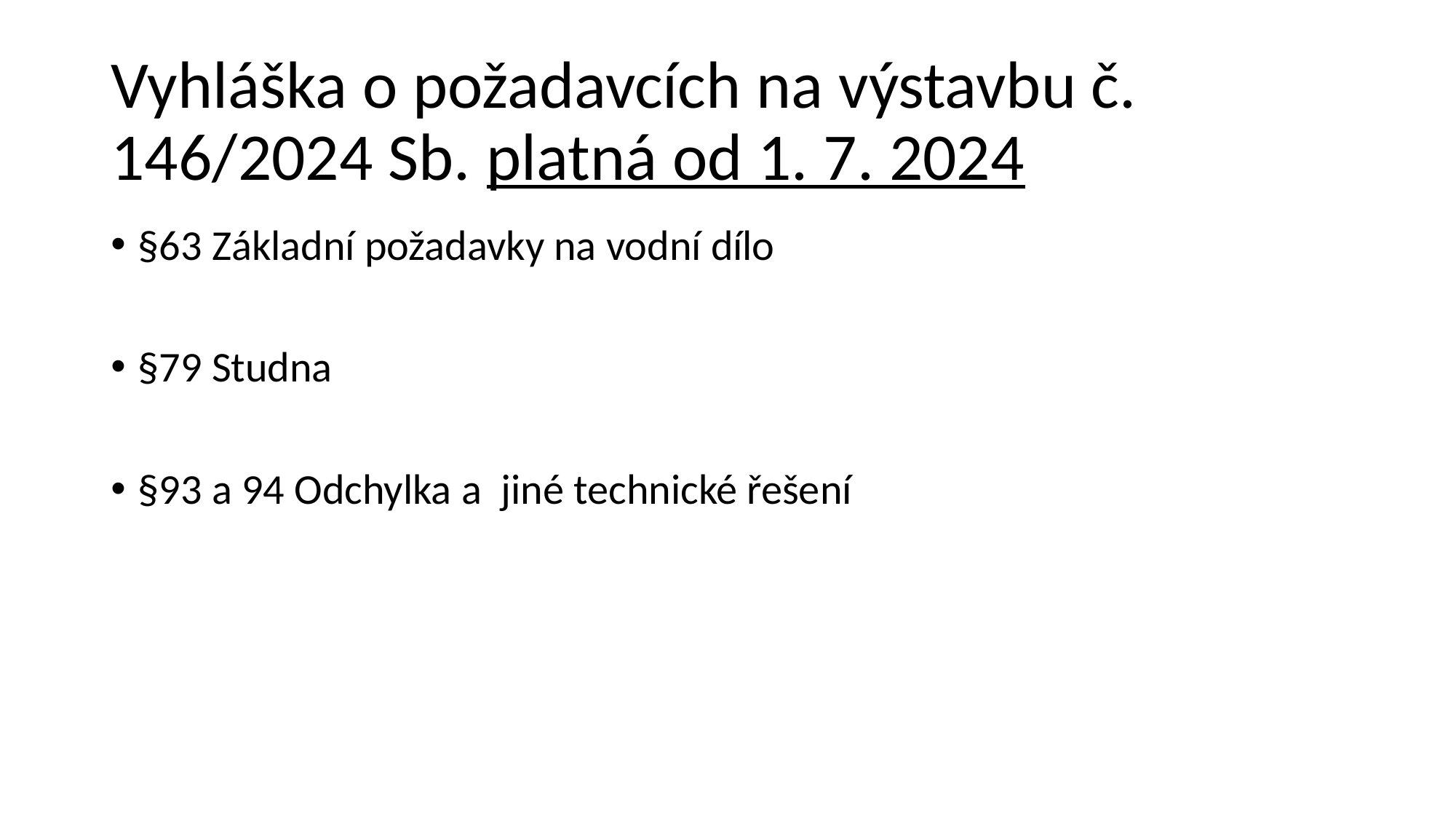

# Vyhláška o požadavcích na výstavbu č. 146/2024 Sb. platná od 1. 7. 2024
§63 Základní požadavky na vodní dílo

§79 Studna

§93 a 94 Odchylka a  jiné technické řešení